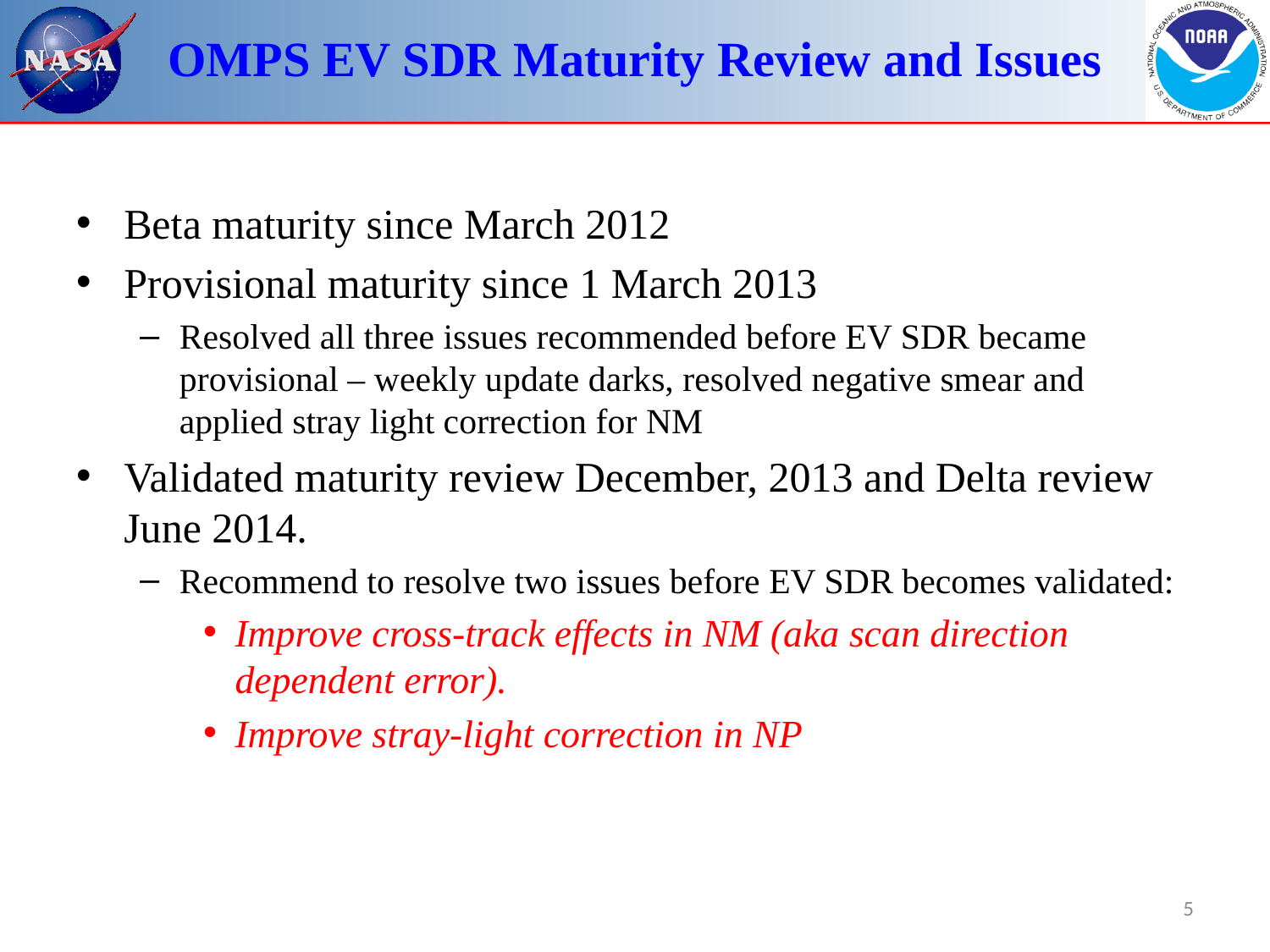

# OMPS EV SDR Maturity Review and Issues
Beta maturity since March 2012
Provisional maturity since 1 March 2013
Resolved all three issues recommended before EV SDR became provisional – weekly update darks, resolved negative smear and applied stray light correction for NM
Validated maturity review December, 2013 and Delta review June 2014.
Recommend to resolve two issues before EV SDR becomes validated:
Improve cross-track effects in NM (aka scan direction dependent error).
Improve stray-light correction in NP

5